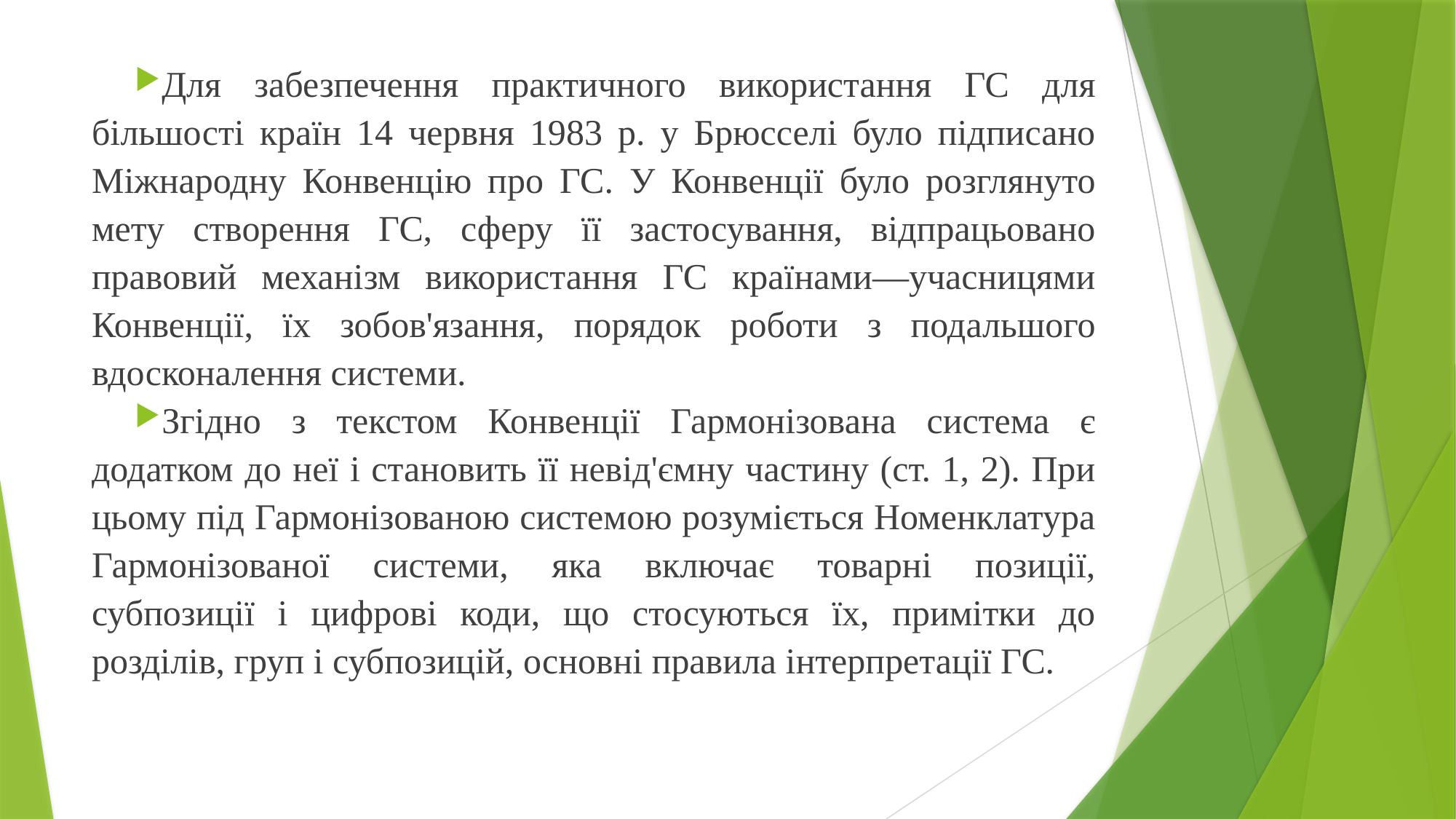

Для забезпечення практичного використання ГС для більшості країн 14 червня 1983 р. у Брюсселі було підписано Міжнародну Конвенцію про ГС. У Конвенції було розглянуто мету створення ГС, сферу її застосування, відпрацьовано правовий механізм використання ГС країнами—учасницями Конвенції, їх зобов'язання, порядок роботи з подальшого вдосконалення системи.
Згідно з текстом Конвенції Гармонізована система є додатком до неї і становить її невід'ємну частину (ст. 1, 2). При цьому під Гармонізованою системою розуміється Номенклатура Гармонізованої системи, яка включає товарні позиції, субпозиції і цифрові коди, що стосуються їх, примітки до розділів, груп і субпозицій, основні правила інтерпретації ГС.